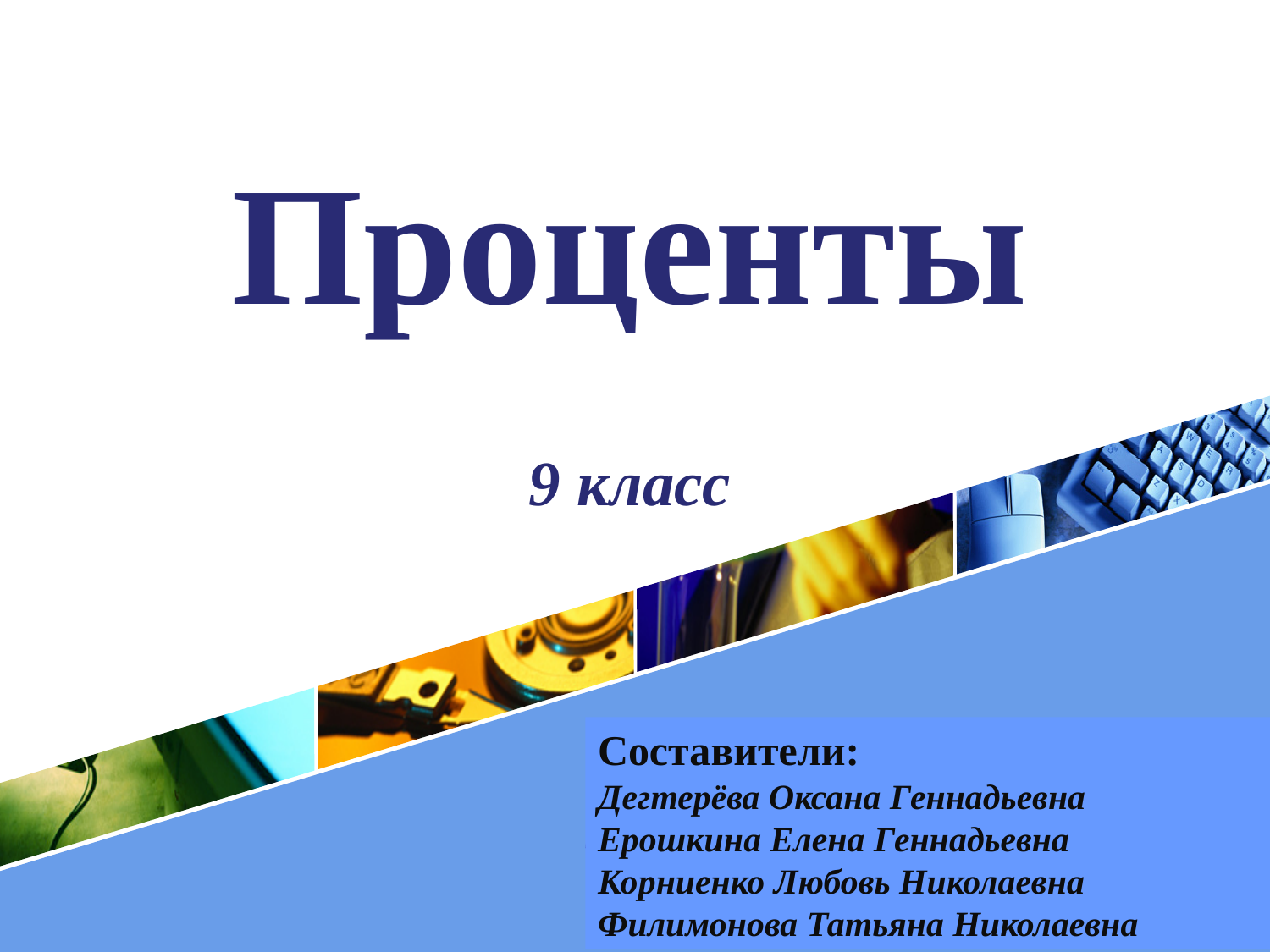

Проценты
9 класс
Составители:
Дегтерёва Оксана Геннадьевна
Ерошкина Елена Геннадьевна
Корниенко Любовь Николаевна
Филимонова Татьяна Николаевна